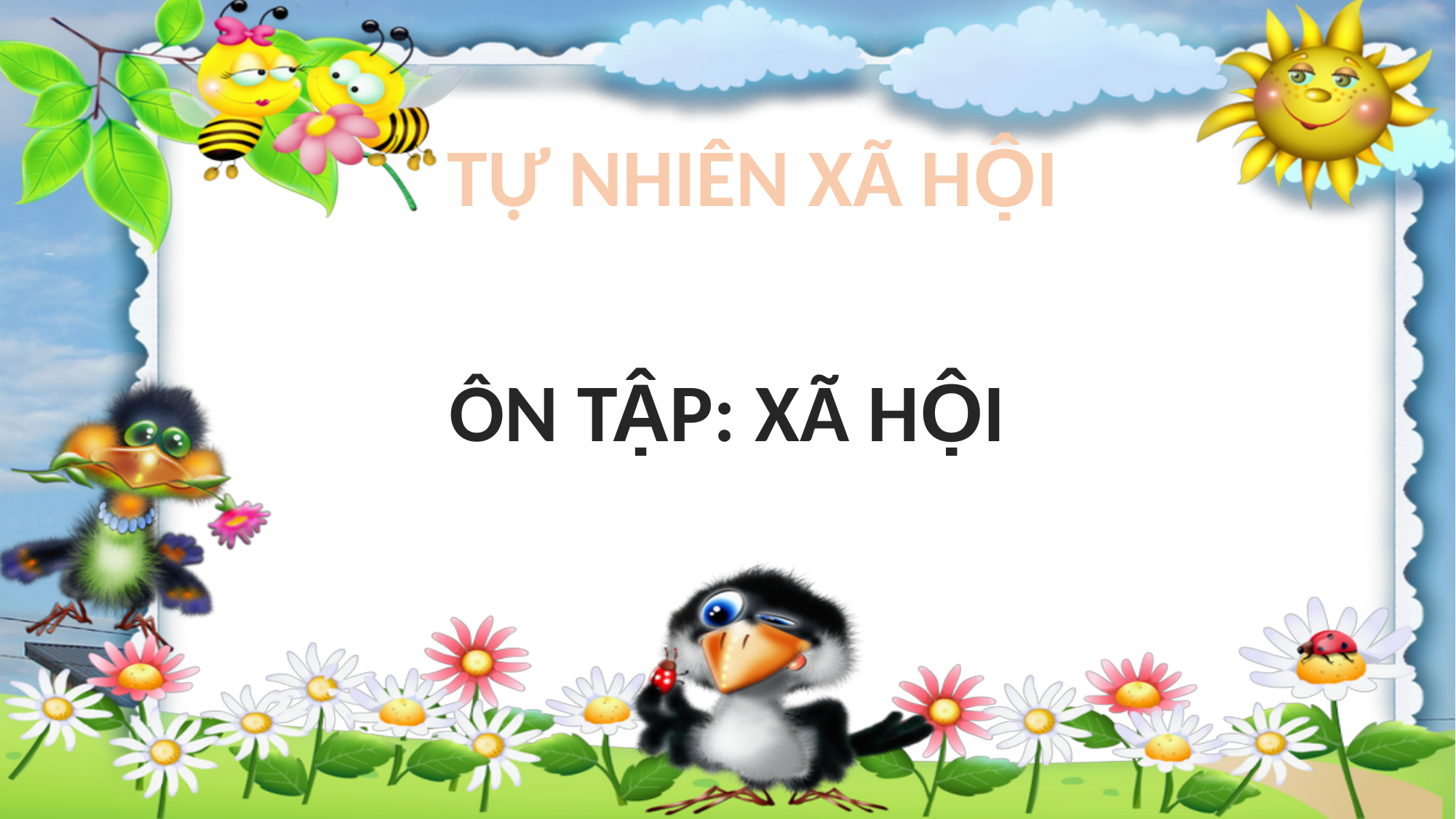

TỰ NHIÊN XÃ HỘI
ÔN TẬP: XÃ HỘI